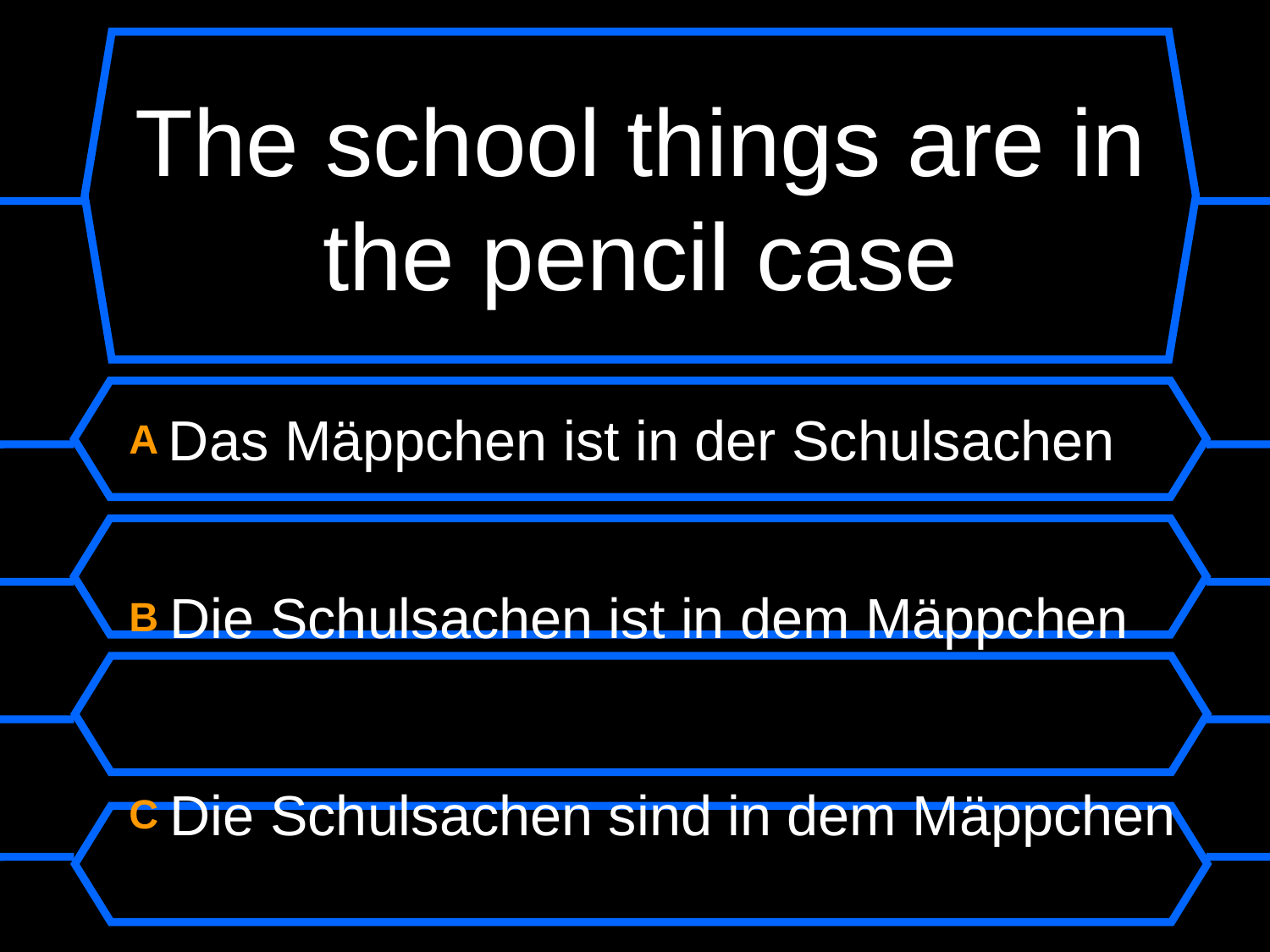

# The school things are in the pencil case

A Das Mäppchen ist in der Schulsachen

B Die Schulsachen ist in dem Mäppchen

C Die Schulsachen sind in dem Mäppchen

D Der Stuhl ist auf dem Kopf